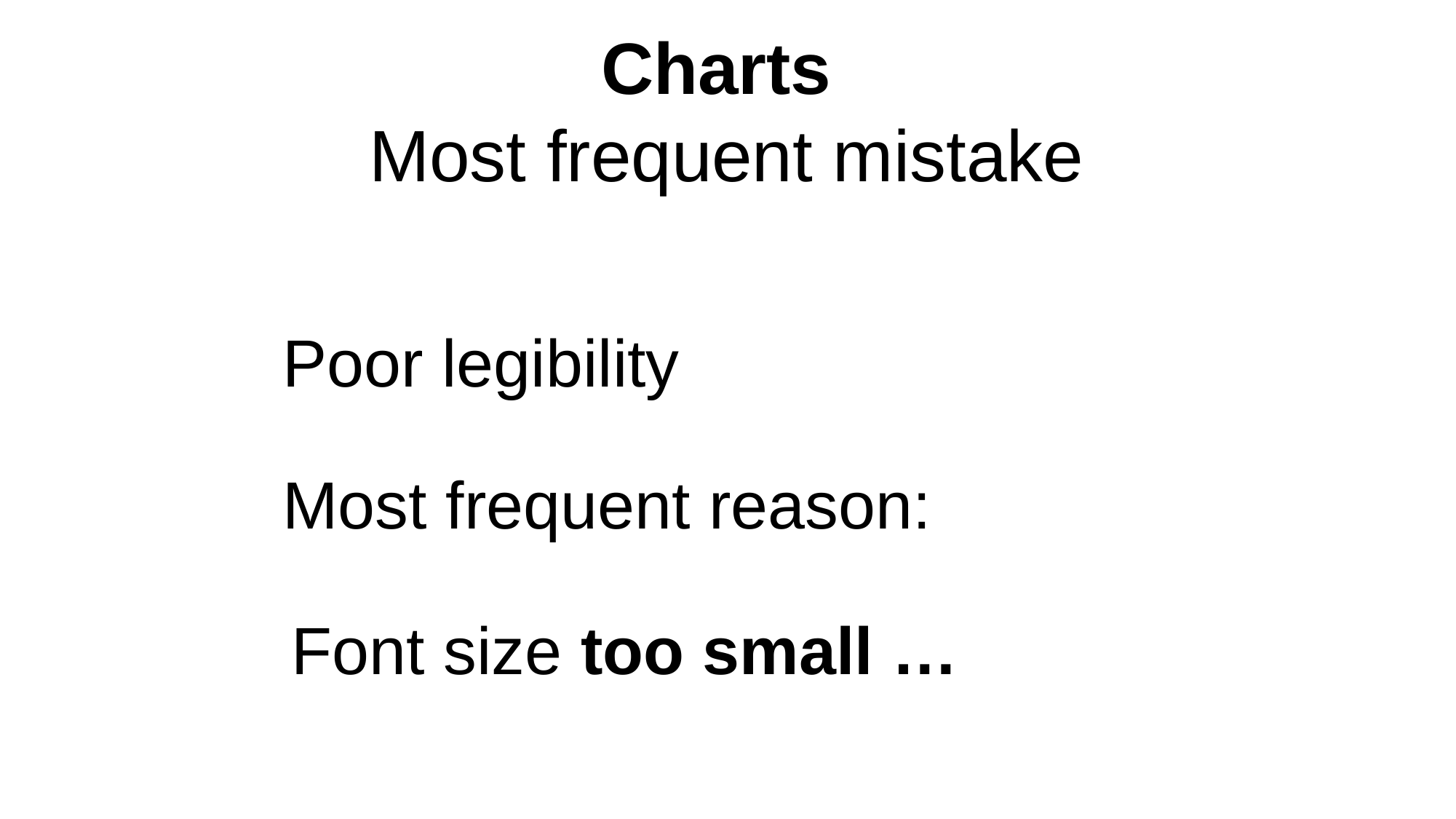

Charts
Most frequent mistake
Poor legibility
Most frequent reason:
Font size too small …